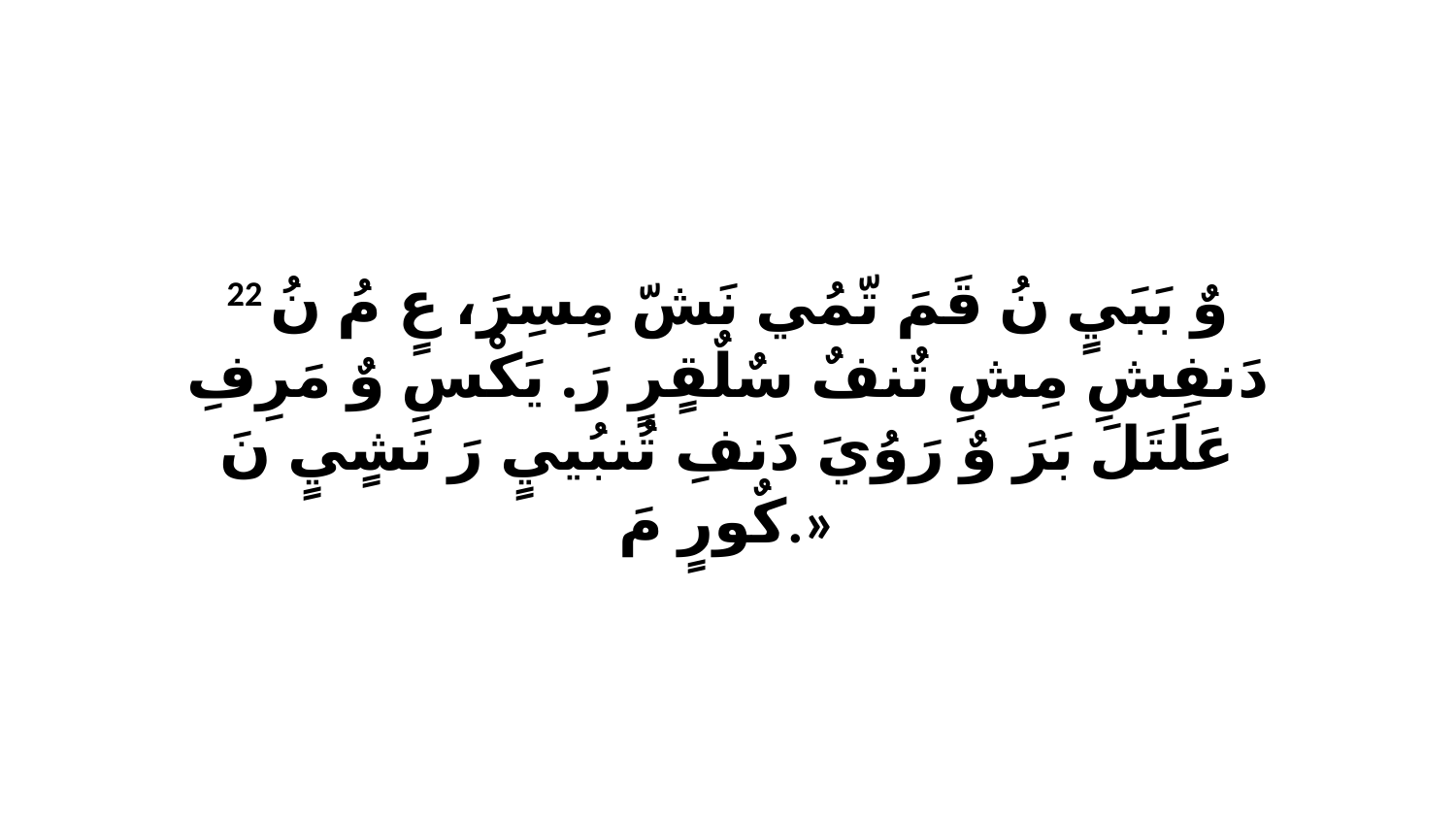

22 وٌ بَبَيٍ نُ قَمَ تّمُي نَشّ مِسِرَ، عٍ مُ نُ دَنفِشِ مِشِ تٌنفٌ سٌلٌقٍرٍ رَ. يَكْسِ وٌ مَرِفِ عَلَتَلَ بَرَ وٌ رَوُيَ دَنفِ تُنبُييٍ رَ نَشٍيٍ نَ كٌورٍ مَ.»